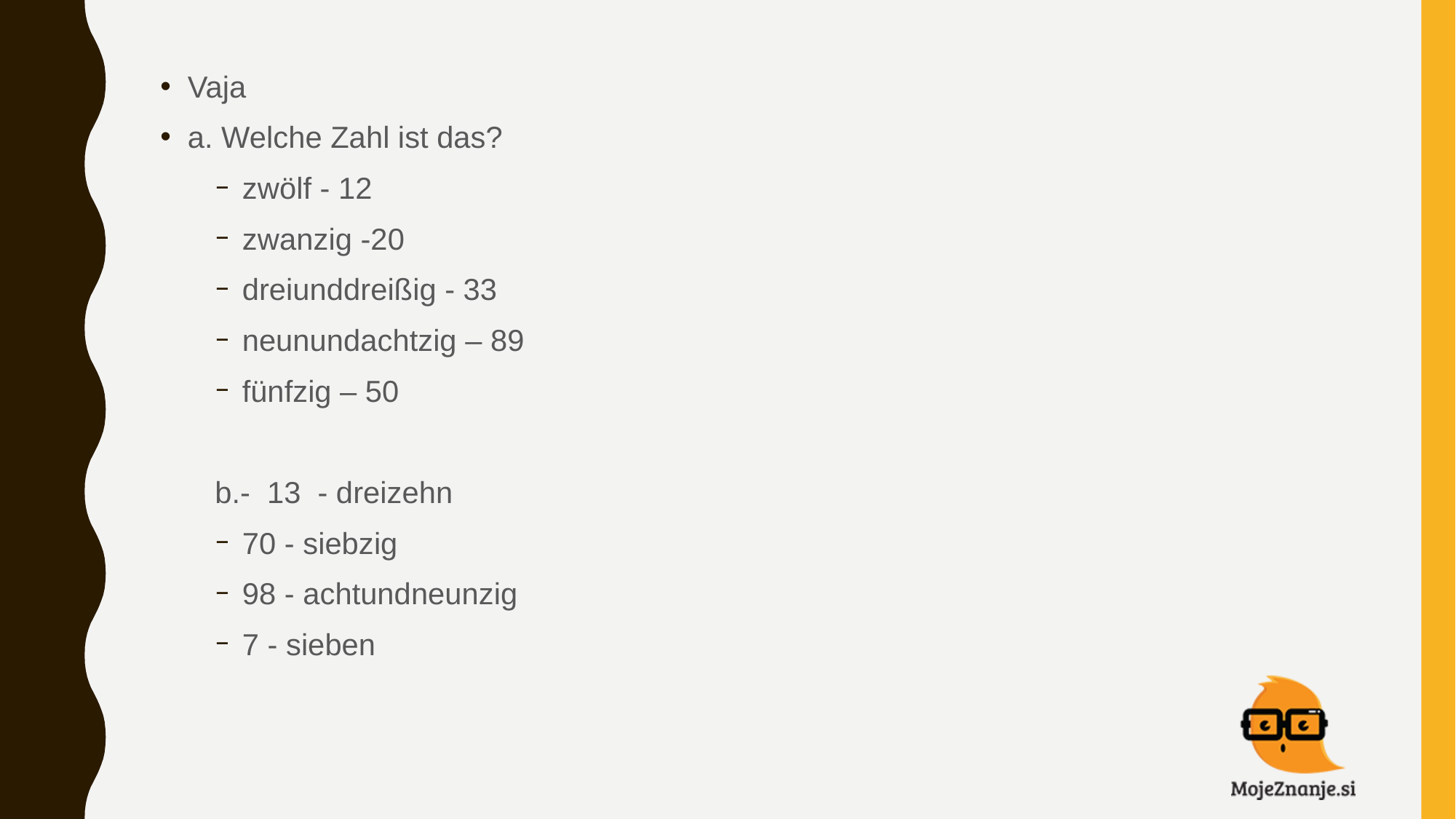

Vaja
a. Welche Zahl ist das?
zwölf - 12
zwanzig -20
dreiunddreißig - 33
neunundachtzig – 89
fünfzig – 50

b.-  13  - dreizehn
70 - siebzig
98 - achtundneunzig
7 - sieben